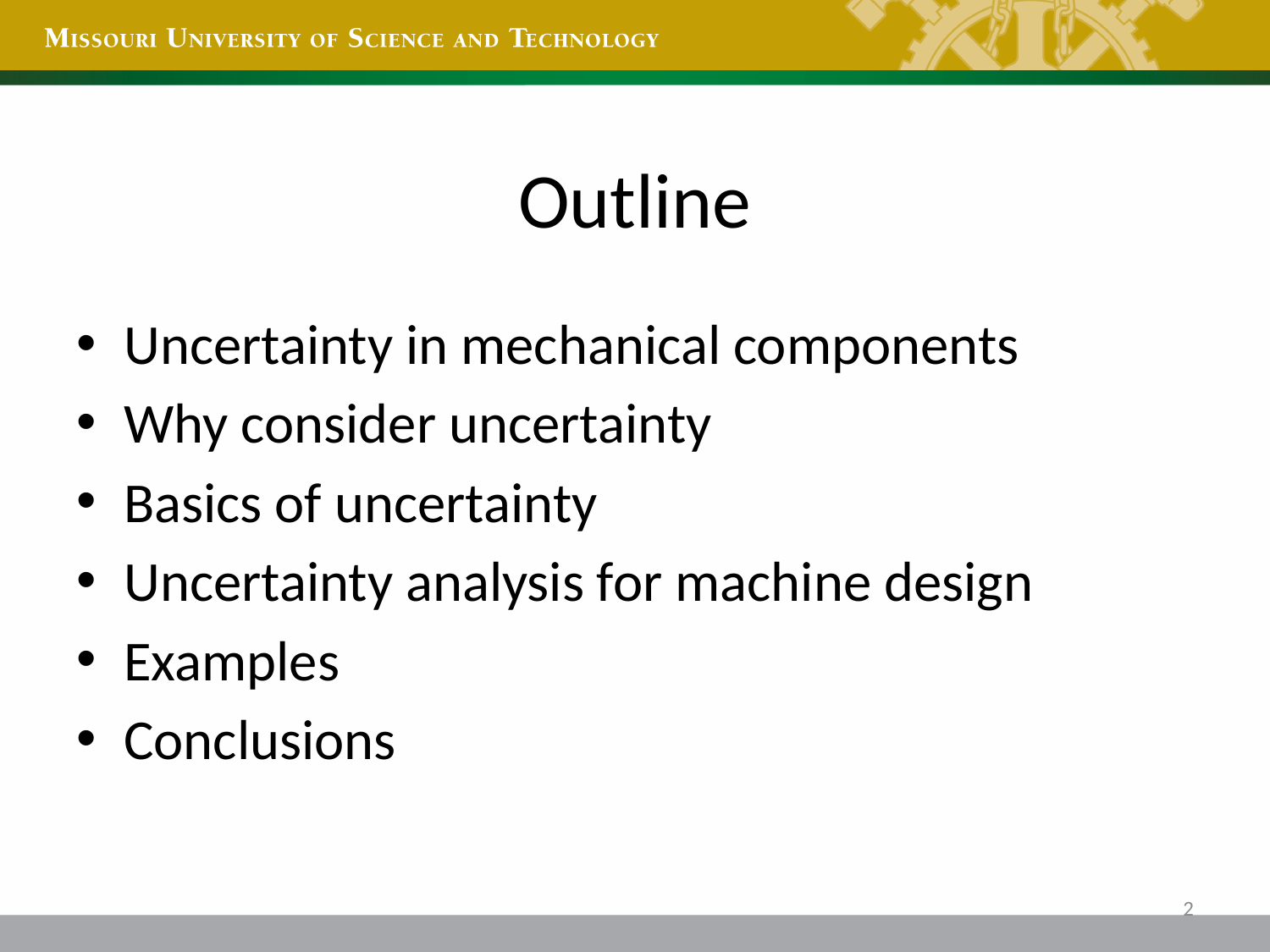

# Outline
Uncertainty in mechanical components
Why consider uncertainty
Basics of uncertainty
Uncertainty analysis for machine design
Examples
Conclusions
2